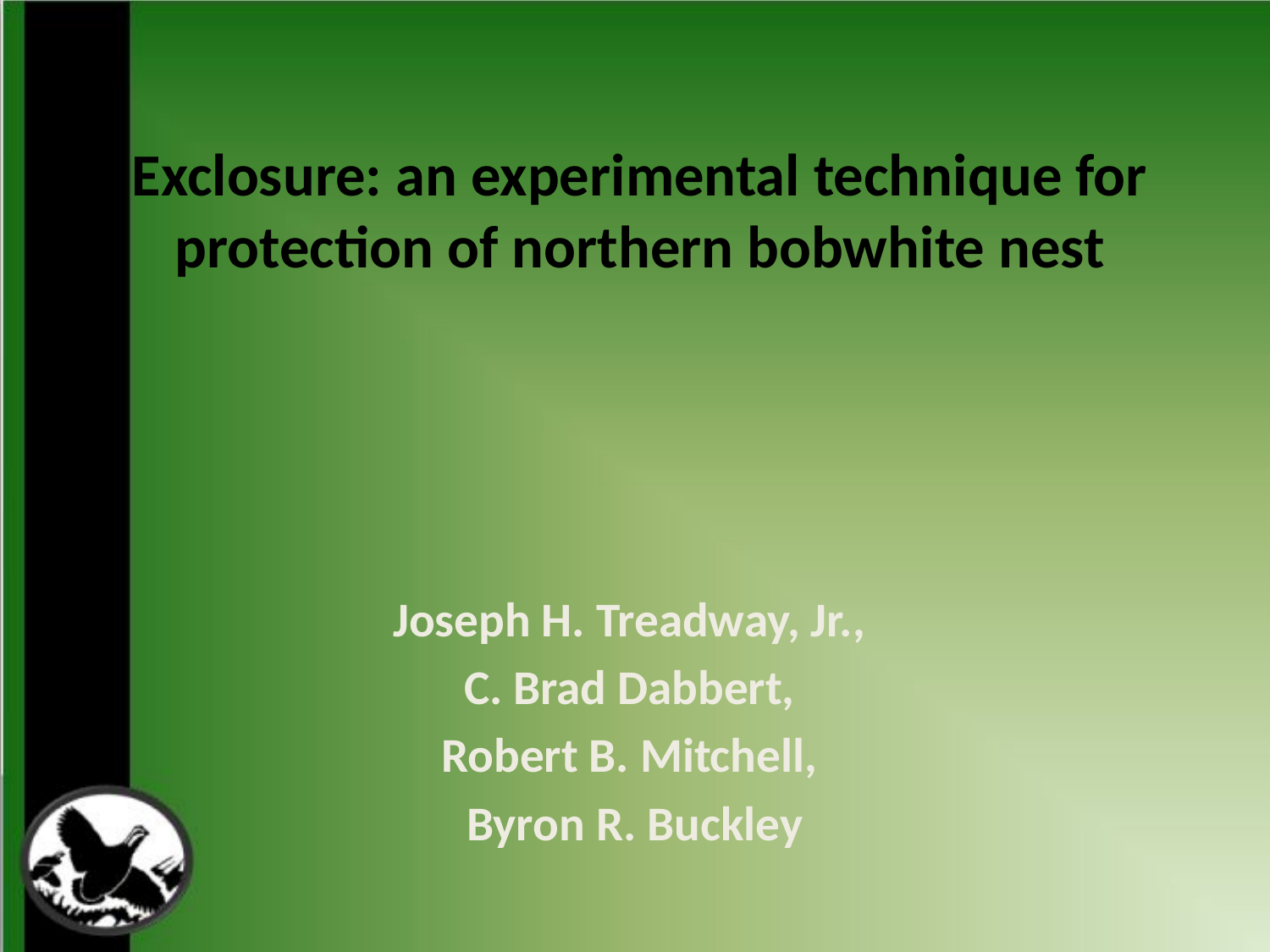

# Exclosure: an experimental technique for protection of northern bobwhite nest
Joseph H. Treadway, Jr.,
C. Brad Dabbert,
Robert B. Mitchell,
Byron R. Buckley